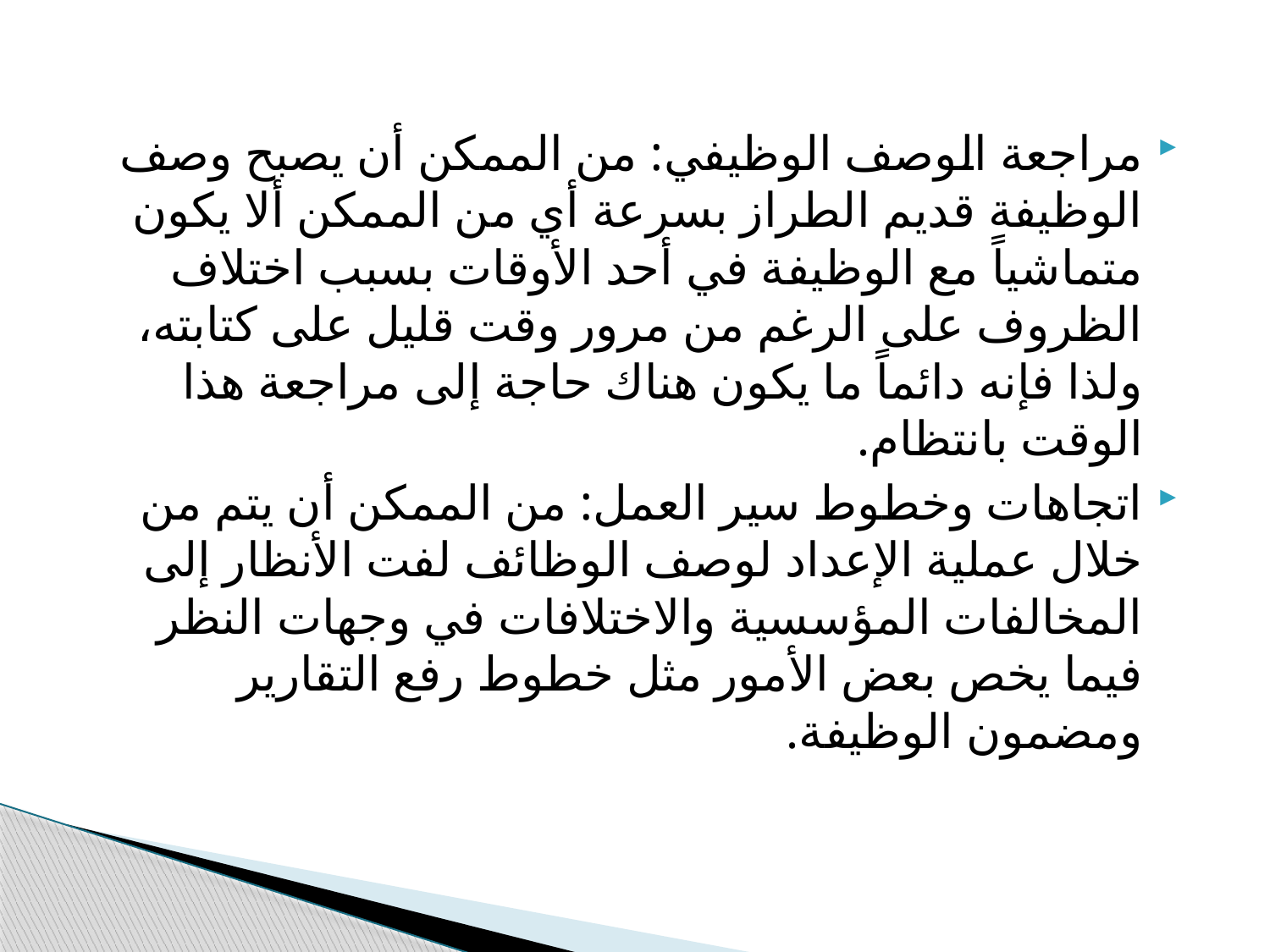

مراجعة الوصف الوظيفي: من الممكن أن يصبح وصف الوظيفة قديم الطراز بسرعة أي من الممكن ألا يكون متماشياً مع الوظيفة في أحد الأوقات بسبب اختلاف الظروف على الرغم من مرور وقت قليل على كتابته، ولذا فإنه دائماً ما يكون هناك حاجة إلى مراجعة هذا الوقت بانتظام.
اتجاهات وخطوط سير العمل: من الممكن أن يتم من خلال عملية الإعداد لوصف الوظائف لفت الأنظار إلى المخالفات المؤسسية والاختلافات في وجهات النظر فيما يخص بعض الأمور مثل خطوط رفع التقارير ومضمون الوظيفة.